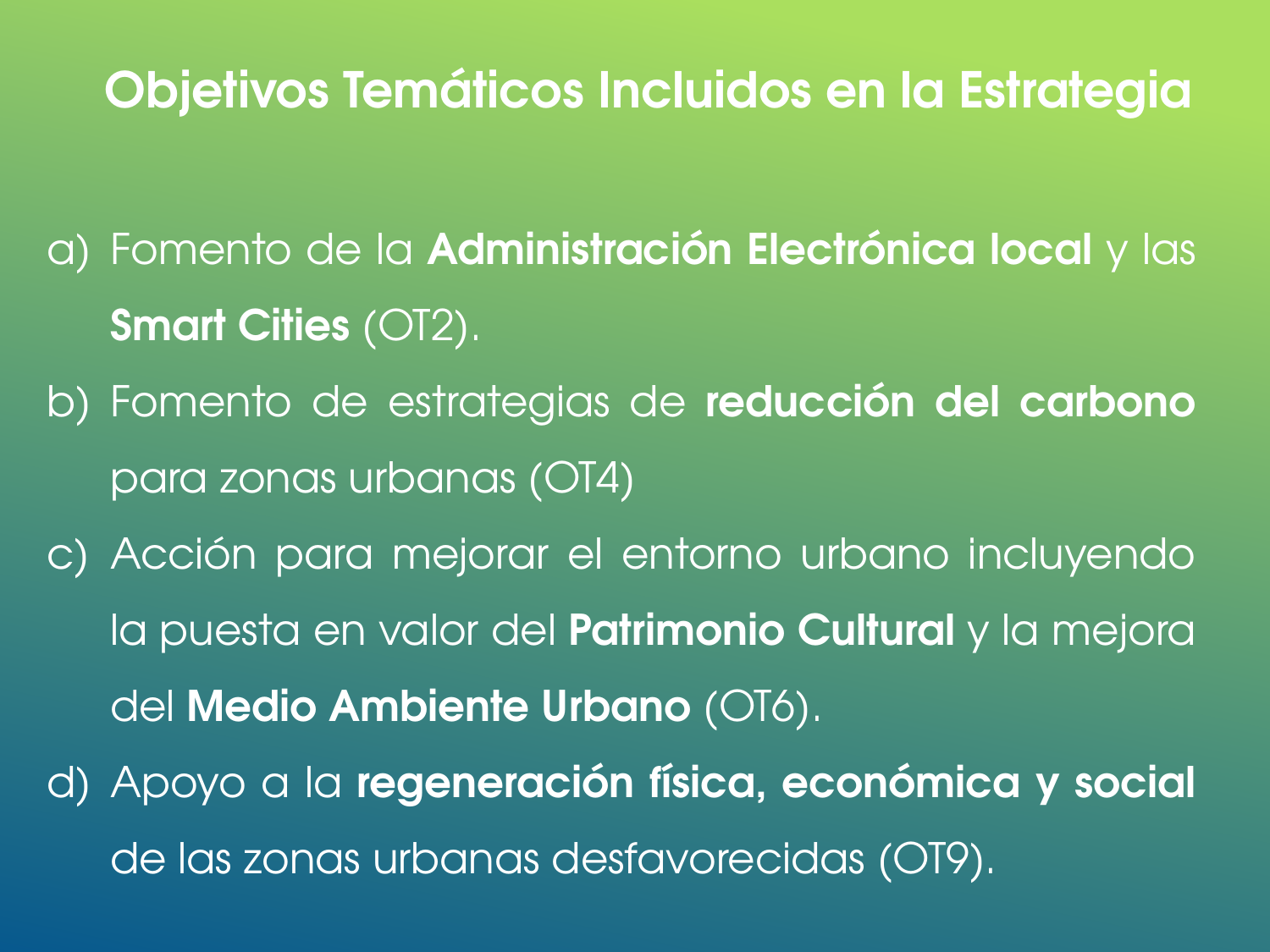

Objetivos Temáticos Incluidos en la Estrategia
Fomento de la Administración Electrónica local y las Smart Cities (OT2).
Fomento de estrategias de reducción del carbono para zonas urbanas (OT4)
Acción para mejorar el entorno urbano incluyendo la puesta en valor del Patrimonio Cultural y la mejora del Medio Ambiente Urbano (OT6).
Apoyo a la regeneración física, económica y social de las zonas urbanas desfavorecidas (OT9).